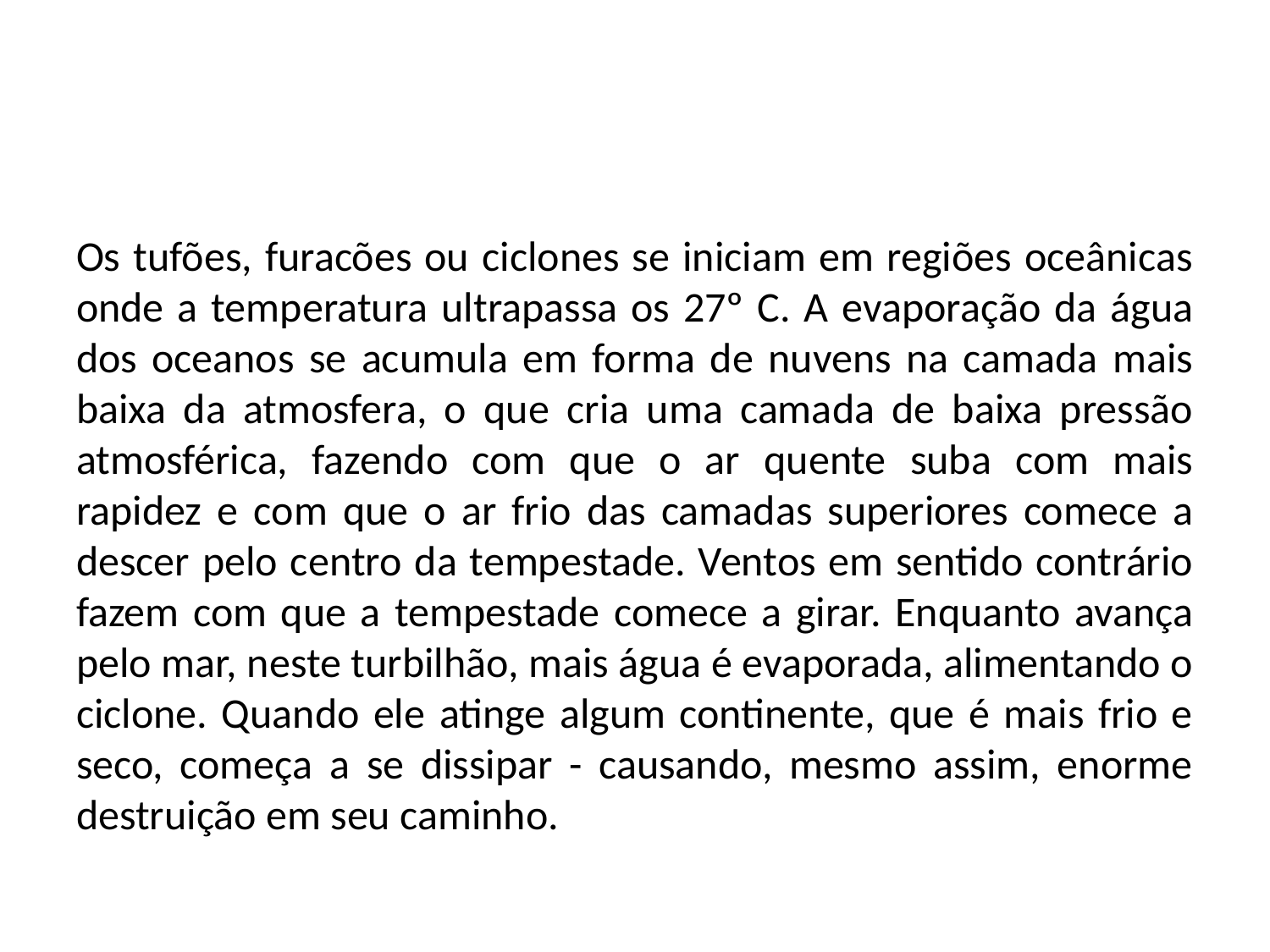

#
Os tufões, furacões ou ciclones se iniciam em regiões oceânicas onde a temperatura ultrapassa os 27º C. A evaporação da água dos oceanos se acumula em forma de nuvens na camada mais baixa da atmosfera, o que cria uma camada de baixa pressão atmosférica, fazendo com que o ar quente suba com mais rapidez e com que o ar frio das camadas superiores comece a descer pelo centro da tempestade. Ventos em sentido contrário fazem com que a tempestade comece a girar. Enquanto avança pelo mar, neste turbilhão, mais água é evaporada, alimentando o ciclone. Quando ele atinge algum continente, que é mais frio e seco, começa a se dissipar - causando, mesmo assim, enorme destruição em seu caminho.